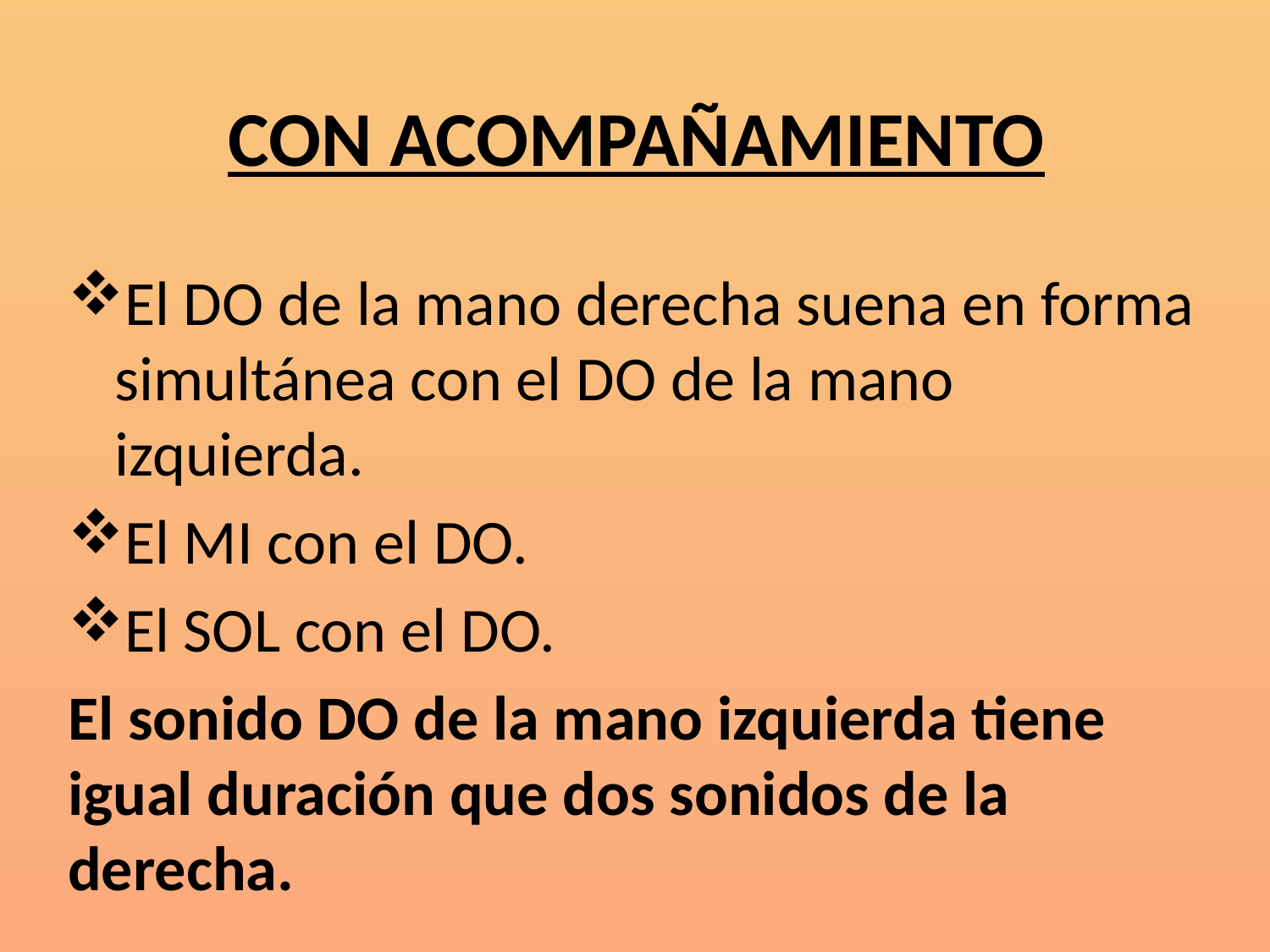

# CON ACOMPAÑAMIENTO
El DO de la mano derecha suena en forma simultánea con el DO de la mano izquierda.
El MI con el DO.
El SOL con el DO.
El sonido DO de la mano izquierda tiene igual duración que dos sonidos de la derecha.